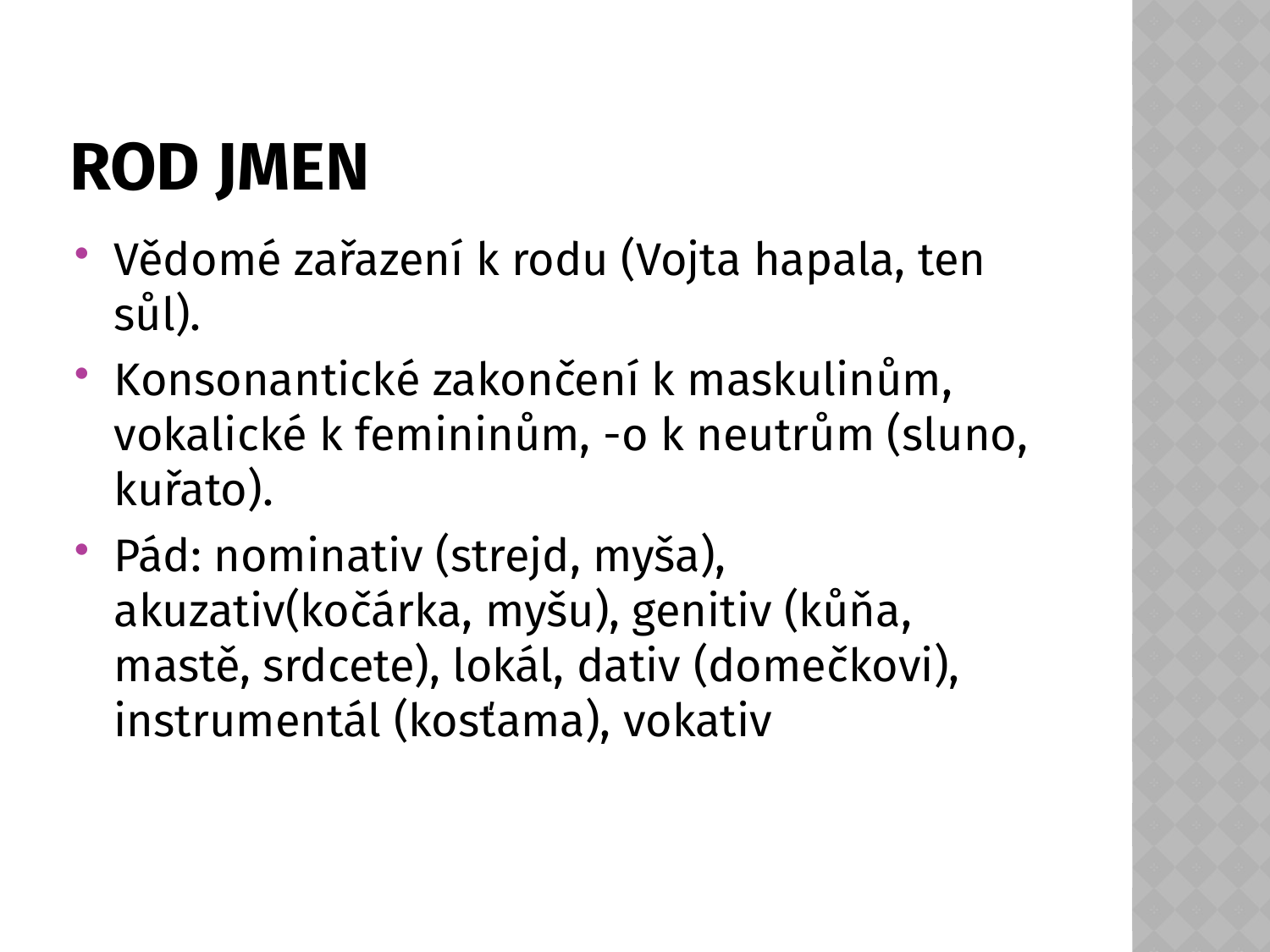

# Rod jmen
Vědomé zařazení k rodu (Vojta hapala, ten sůl).
Konsonantické zakončení k maskulinům, vokalické k femininům, -o k neutrům (sluno, kuřato).
Pád: nominativ (strejd, myša), akuzativ(kočárka, myšu), genitiv (kůňa, mastě, srdcete), lokál, dativ (domečkovi), instrumentál (kosťama), vokativ